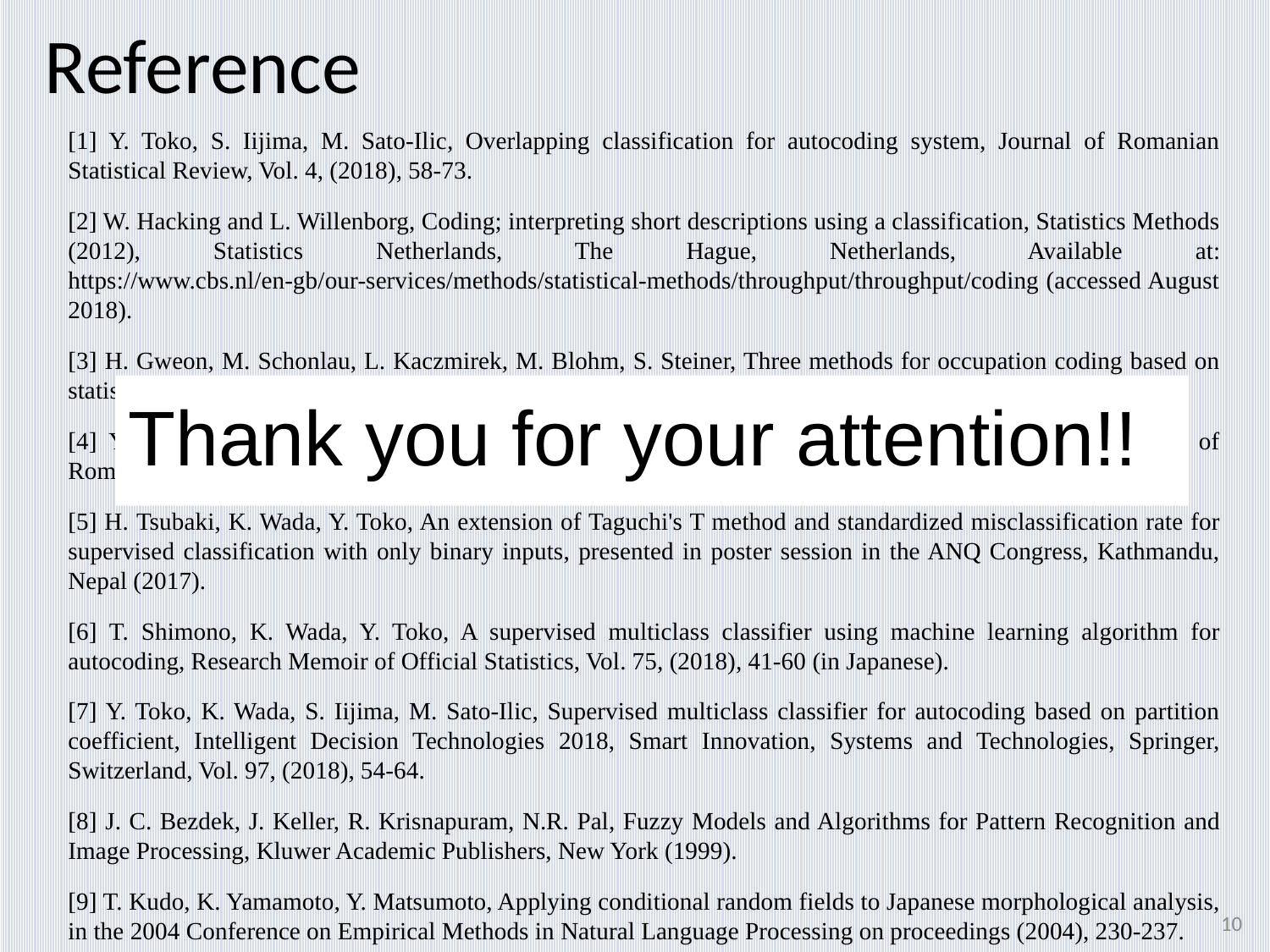

# Reference
[1] Y. Toko, S. Iijima, M. Sato-Ilic, Overlapping classification for autocoding system, Journal of Romanian Statistical Review, Vol. 4, (2018), 58-73.
[2] W. Hacking and L. Willenborg, Coding; interpreting short descriptions using a classification, Statistics Methods (2012), Statistics Netherlands, The Hague, Netherlands, Available at: https://www.cbs.nl/en-gb/our-services/methods/statistical-methods/throughput/throughput/coding (accessed August 2018).
[3] H. Gweon, M. Schonlau, L. Kaczmirek, M. Blohm, S. Steiner, Three methods for occupation coding based on statistical learning, Journal of Official Statistics, Vol. 33, No. 1, (2017), 101-122.
[4] Y. Toko, K. Wada, M. Kawano, A supervised multiclass classifier for an autocoding system, Journal of Romanian Statistical Review, Vol. 4, (2017), 29-39.
[5] H. Tsubaki, K. Wada, Y. Toko, An extension of Taguchi's T method and standardized misclassification rate for supervised classification with only binary inputs, presented in poster session in the ANQ Congress, Kathmandu, Nepal (2017).
[6] T. Shimono, K. Wada, Y. Toko, A supervised multiclass classifier using machine learning algorithm for autocoding, Research Memoir of Official Statistics, Vol. 75, (2018), 41-60 (in Japanese).
[7] Y. Toko, K. Wada, S. Iijima, M. Sato-Ilic, Supervised multiclass classifier for autocoding based on partition coefficient, Intelligent Decision Technologies 2018, Smart Innovation, Systems and Technologies, Springer, Switzerland, Vol. 97, (2018), 54-64.
[8] J. C. Bezdek, J. Keller, R. Krisnapuram, N.R. Pal, Fuzzy Models and Algorithms for Pattern Recognition and Image Processing, Kluwer Academic Publishers, New York (1999).
[9] T. Kudo, K. Yamamoto, Y. Matsumoto, Applying conditional random fields to Japanese morphological analysis, in the 2004 Conference on Empirical Methods in Natural Language Processing on proceedings (2004), 230-237.
Thank you for your attention!!
10